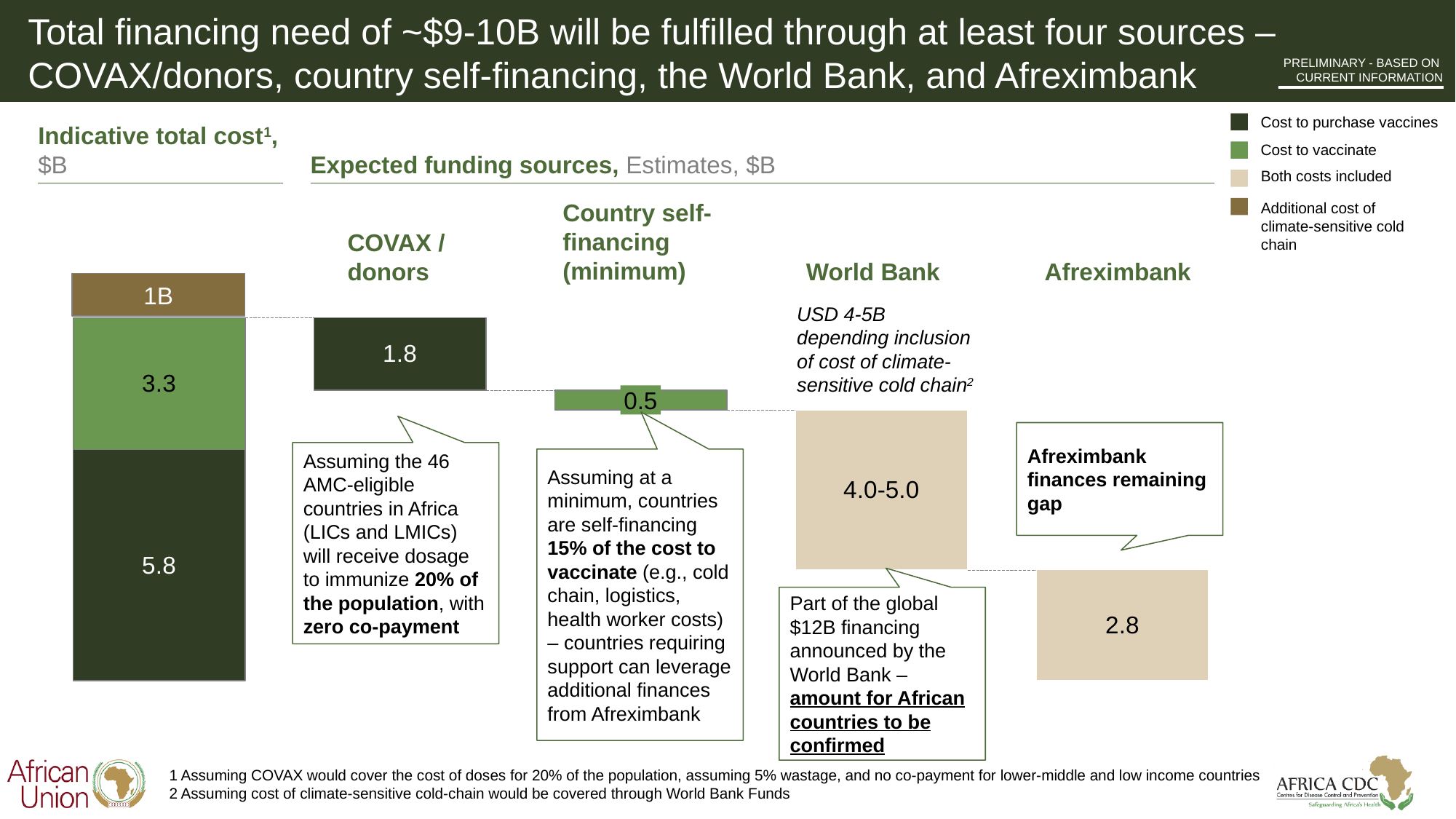

# Total financing need of ~$9-10B will be fulfilled through at least four sources – COVAX/donors, country self-financing, the World Bank, and Afreximbank
PRELIMINARY - BASED ON
CURRENT INFORMATION
Cost to purchase vaccines

Indicative total cost1, $B
Cost to vaccinate

Expected funding sources, Estimates, $B
Both costs included

Additional cost of climate-sensitive cold chain
Country self-financing (minimum)

COVAX / donors
World Bank
Afreximbank
1B
USD 4-5B depending inclusion of cost of climate-sensitive cold chain2

### Chart

| Category |  |  |
|---|---|---|
0.5
Afreximbank finances remaining gap
Assuming the 46 AMC-eligible countries in Africa (LICs and LMICs) will receive dosage to immunize 20% of the population, with zero co-payment
Assuming at a minimum, countries are self-financing 15% of the cost to vaccinate (e.g., cold chain, logistics, health worker costs) – countries requiring support can leverage additional finances from Afreximbank
Part of the global $12B financing announced by the World Bank – amount for African countries to be confirmed
1 Assuming COVAX would cover the cost of doses for 20% of the population, assuming 5% wastage, and no co-payment for lower-middle and low income countries
2 Assuming cost of climate-sensitive cold-chain would be covered through World Bank Funds